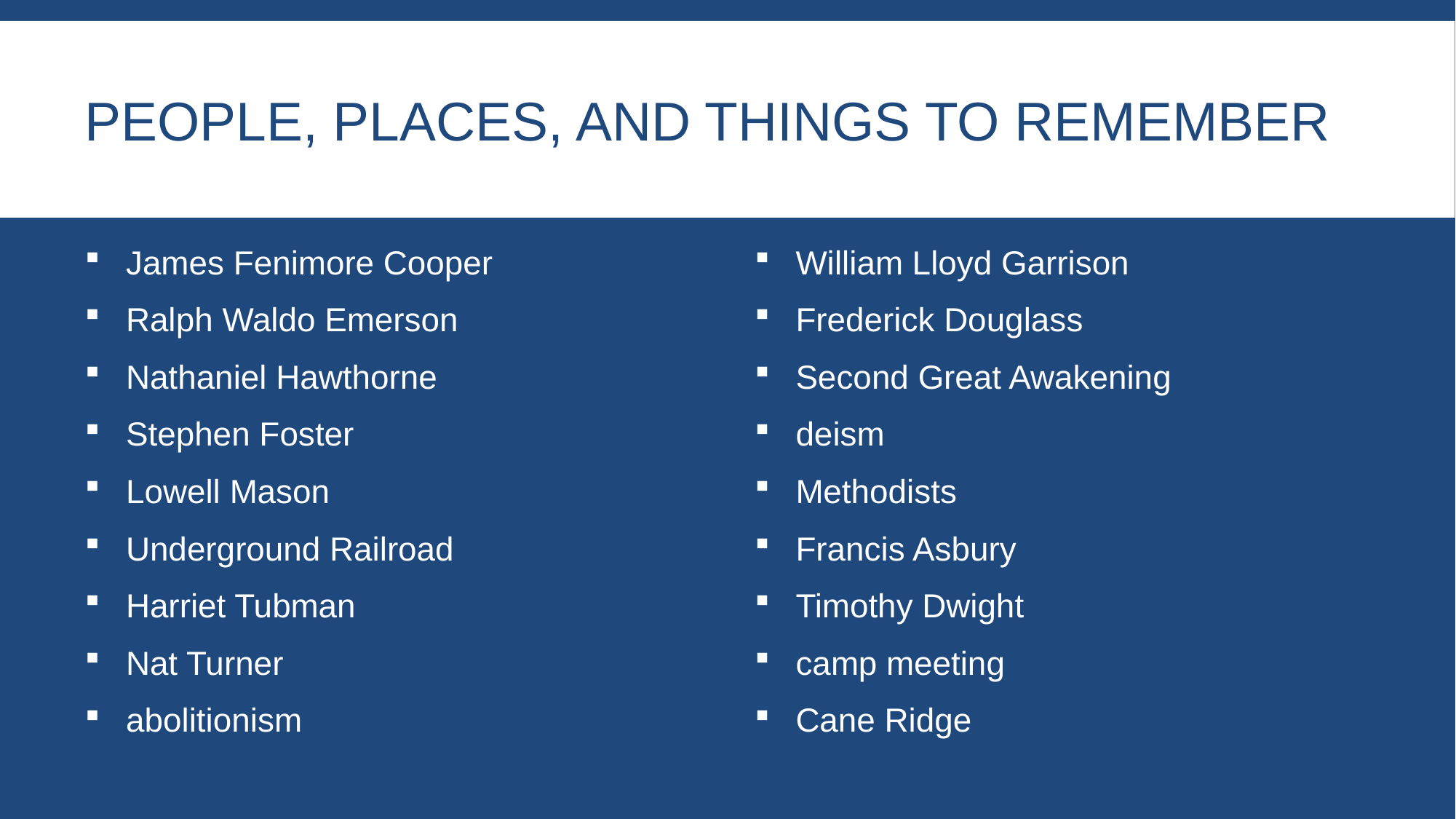

# People, Places, and Things to Remember
James Fenimore Cooper
Ralph Waldo Emerson
Nathaniel Hawthorne
Stephen Foster
Lowell Mason
Underground Railroad
Harriet Tubman
Nat Turner
abolitionism
William Lloyd Garrison
Frederick Douglass
Second Great Awakening
deism
Methodists
Francis Asbury
Timothy Dwight
camp meeting
Cane Ridge